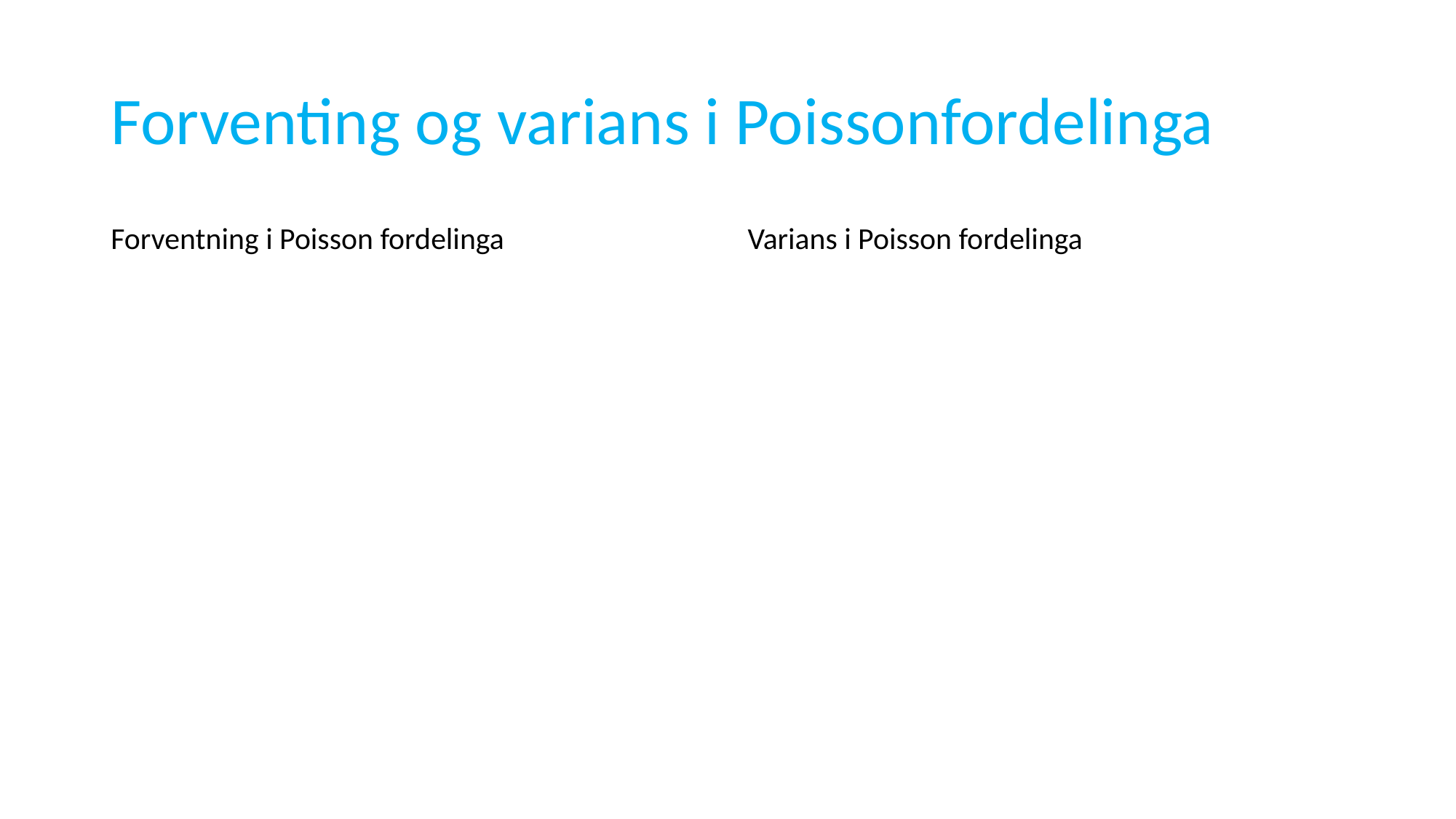

# Forventing og varians i Poissonfordelinga
Forventning i Poisson fordelinga
Varians i Poisson fordelinga